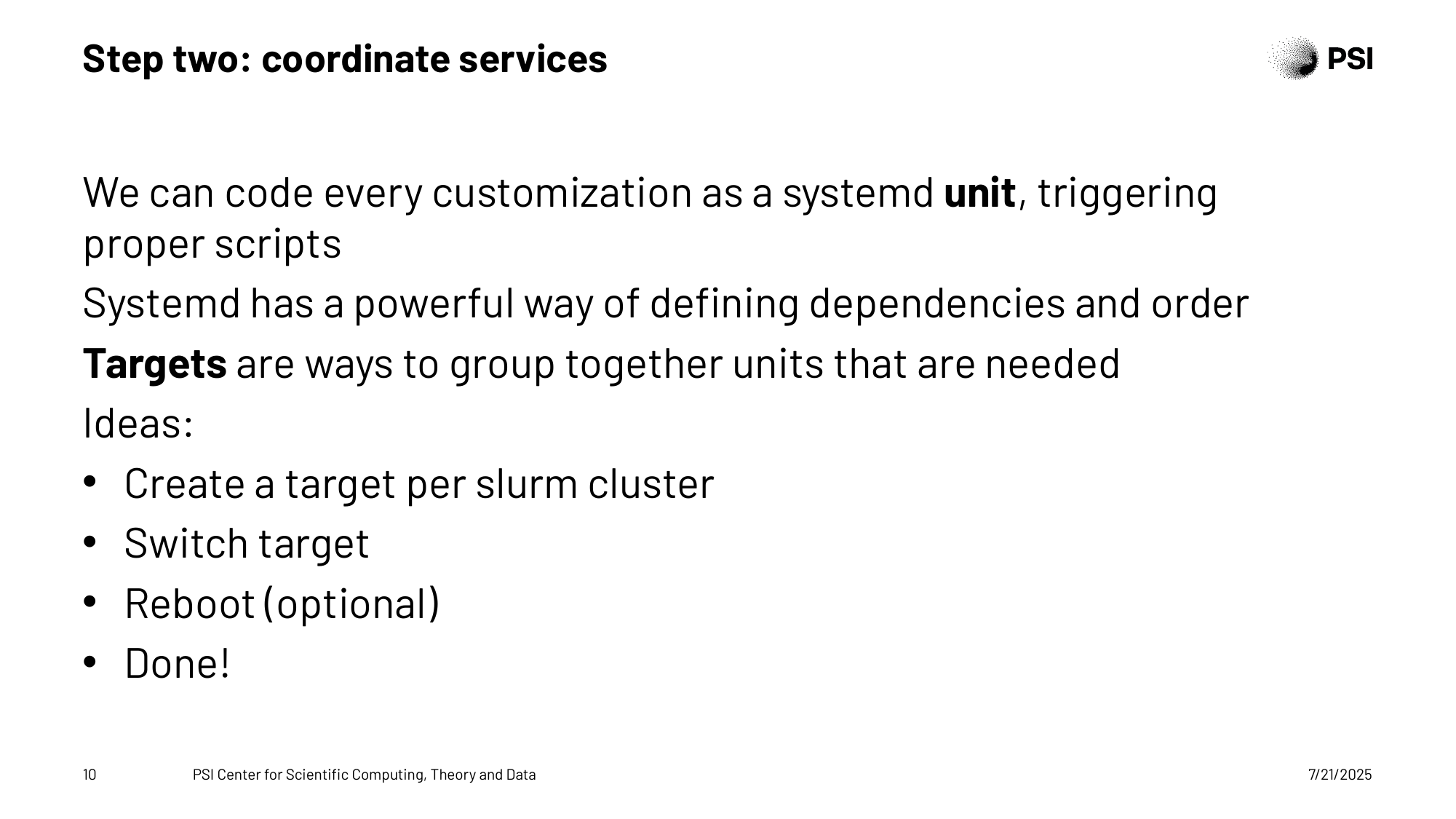

# Step two: coordinate services
We can code every customization as a systemd unit, triggering proper scripts
Systemd has a powerful way of defining dependencies and order
Targets are ways to group together units that are needed
Ideas:
Create a target per slurm cluster
Switch target
Reboot (optional)
Done!

10
PSI Center for Scientific Computing, Theory and Data
7/21/2025